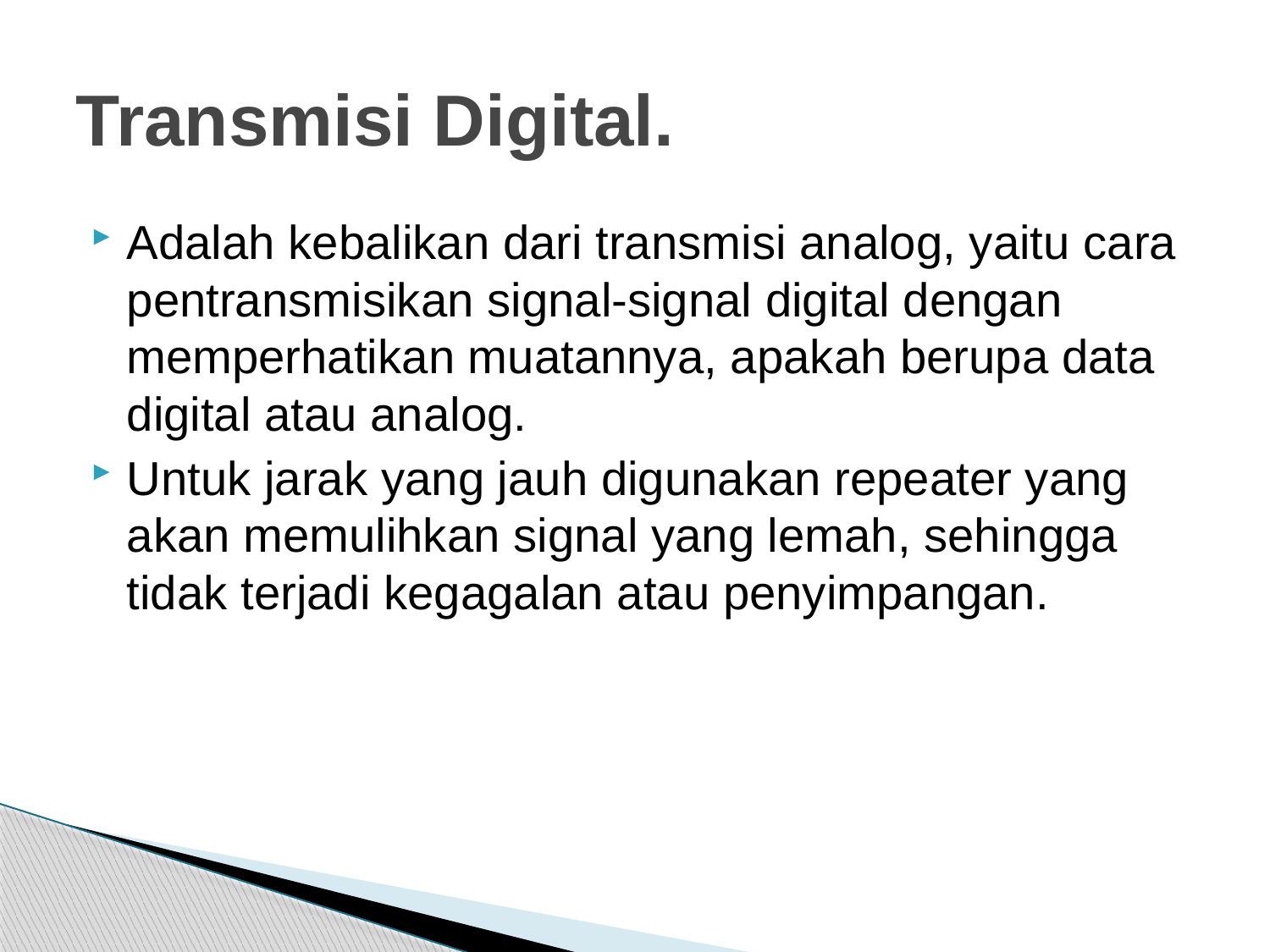

# Transmisi Digital.
Adalah kebalikan dari transmisi analog, yaitu cara pentransmisikan signal-signal digital dengan memperhatikan muatannya, apakah berupa data digital atau analog.
Untuk jarak yang jauh digunakan repeater yang akan memulihkan signal yang lemah, sehingga tidak terjadi kegagalan atau penyimpangan.